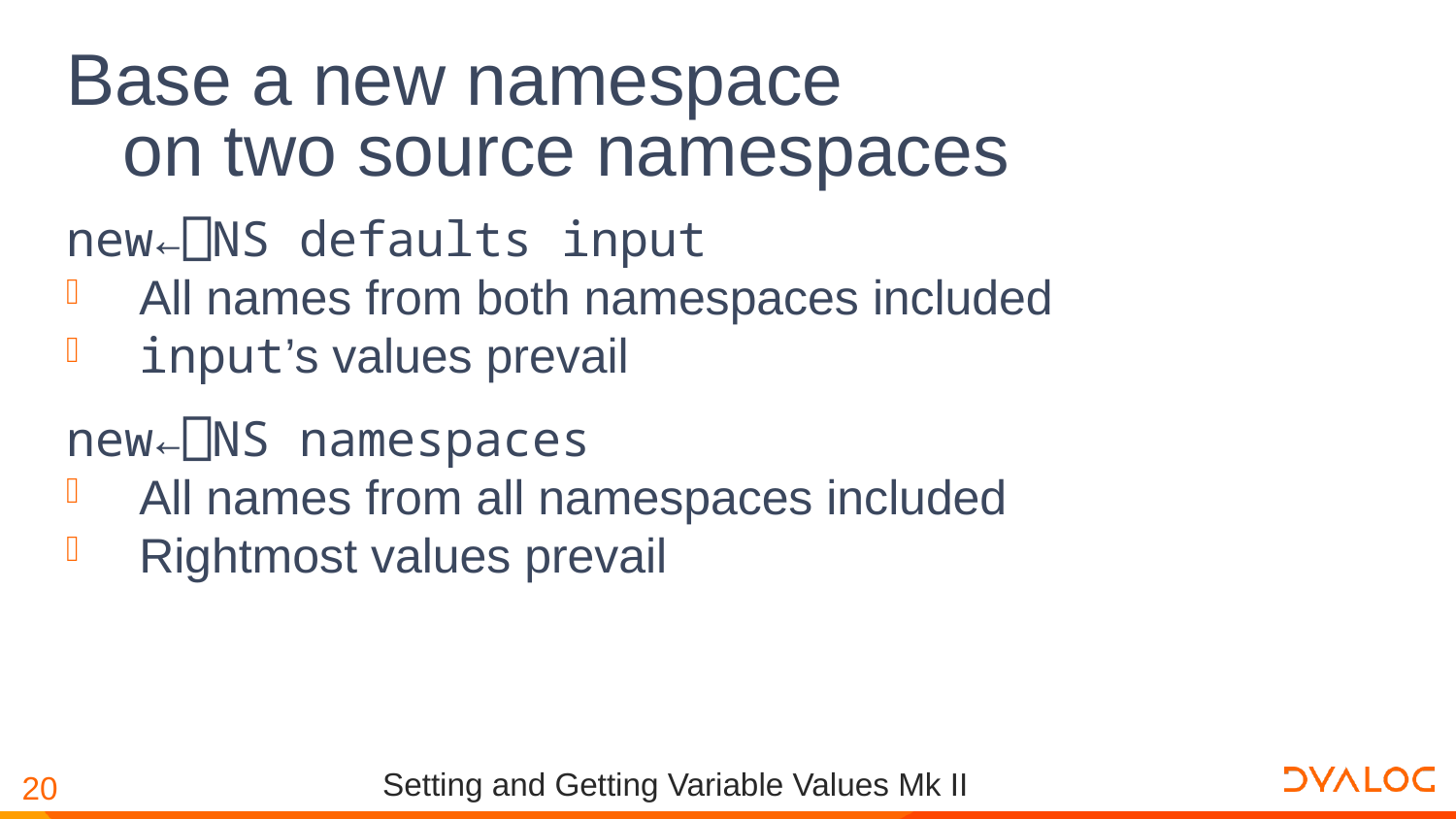

# Base a new namespace on two source namespaces
new←⎕NS defaults input
All names from both namespaces included
input’s values prevail
new←⎕NS namespaces
All names from all namespaces included
Rightmost values prevail